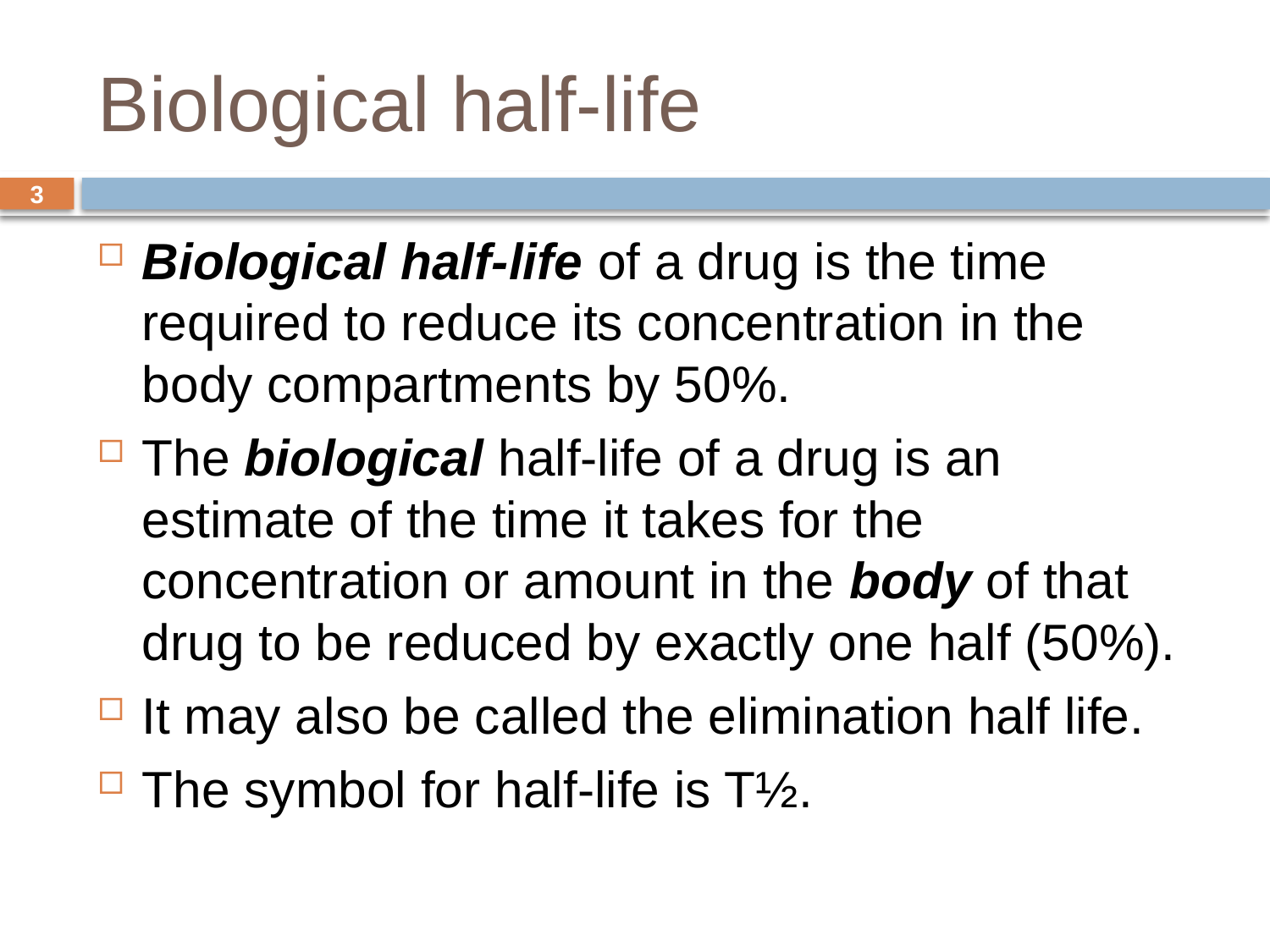

# Biological half-life
3
Biological half-life of a drug is the time required to reduce its concentration in the body compartments by 50%.
The biological half-life of a drug is an estimate of the time it takes for the concentration or amount in the body of that drug to be reduced by exactly one half (50%).
It may also be called the elimination half life.
The symbol for half-life is T½.